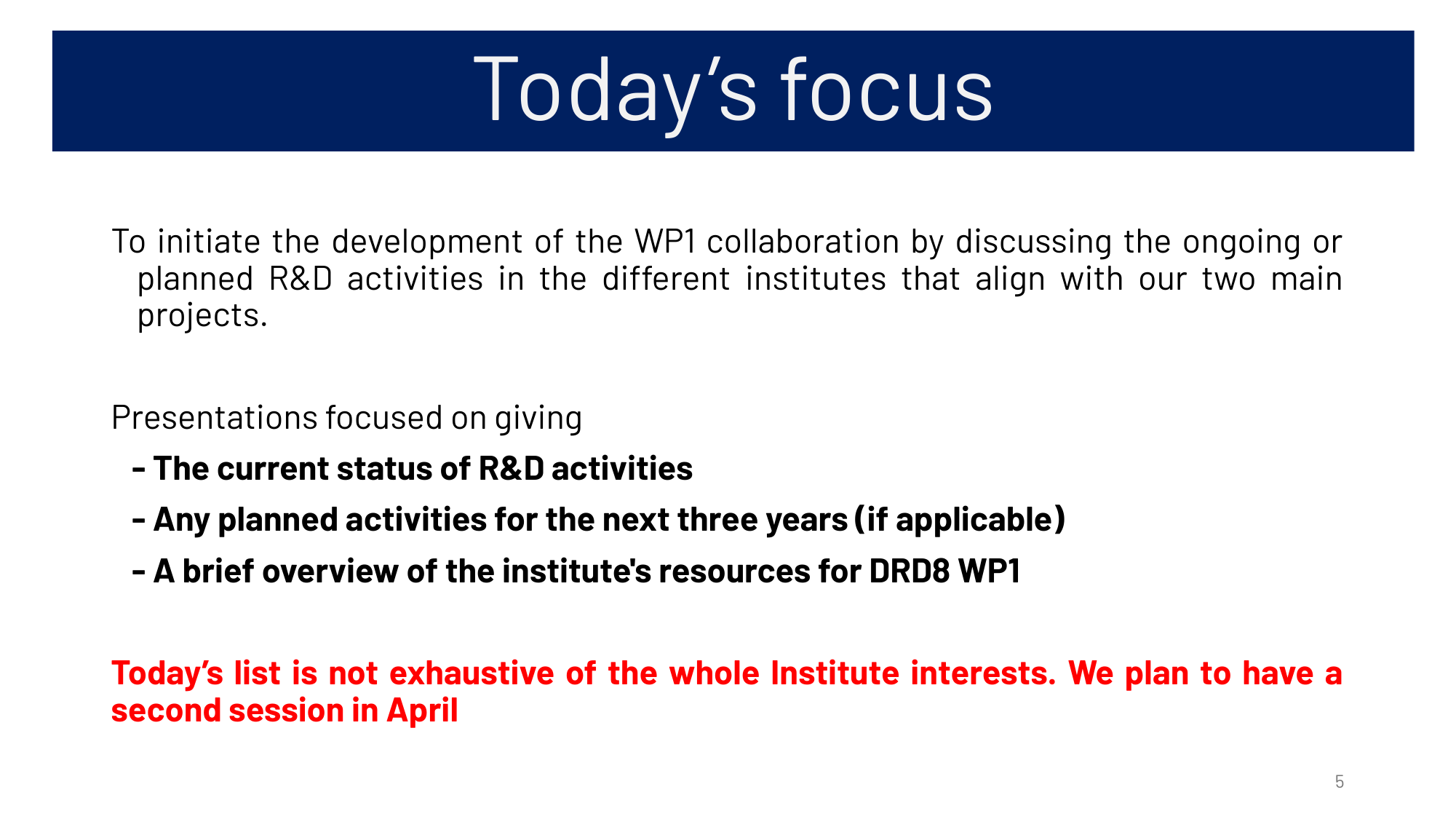

Today’s focus
To initiate the development of the WP1 collaboration by discussing the ongoing or planned R&D activities in the different institutes that align with our two main projects.

Presentations focused on giving
   - The current status of R&D activities
   - Any planned activities for the next three years (if applicable)
   - A brief overview of the institute's resources for DRD8 WP1

Today’s list is not exhaustive of the whole Institute interests. We plan to have a second session in April

5